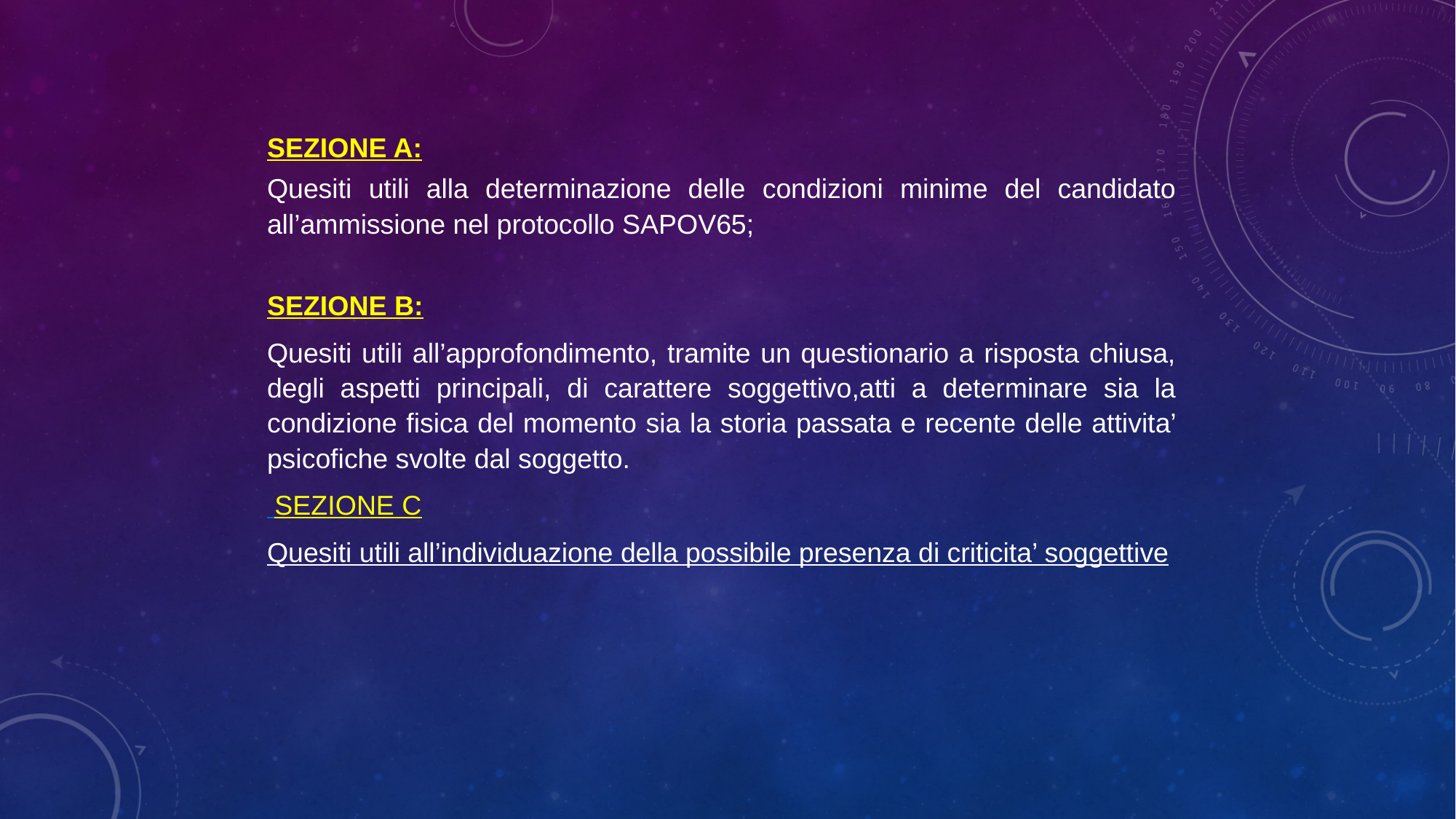

SEZIONE A:
Quesiti utili alla determinazione delle condizioni minime del candidato all’ammissione nel protocollo SAPOV65;

SEZIONE B:
Quesiti utili all’approfondimento, tramite un questionario a risposta chiusa, degli aspetti principali, di carattere soggettivo,atti a determinare sia la condizione fisica del momento sia la storia passata e recente delle attivita’ psicofiche svolte dal soggetto.
 SEZIONE C
Quesiti utili all’individuazione della possibile presenza di criticita’ soggettive